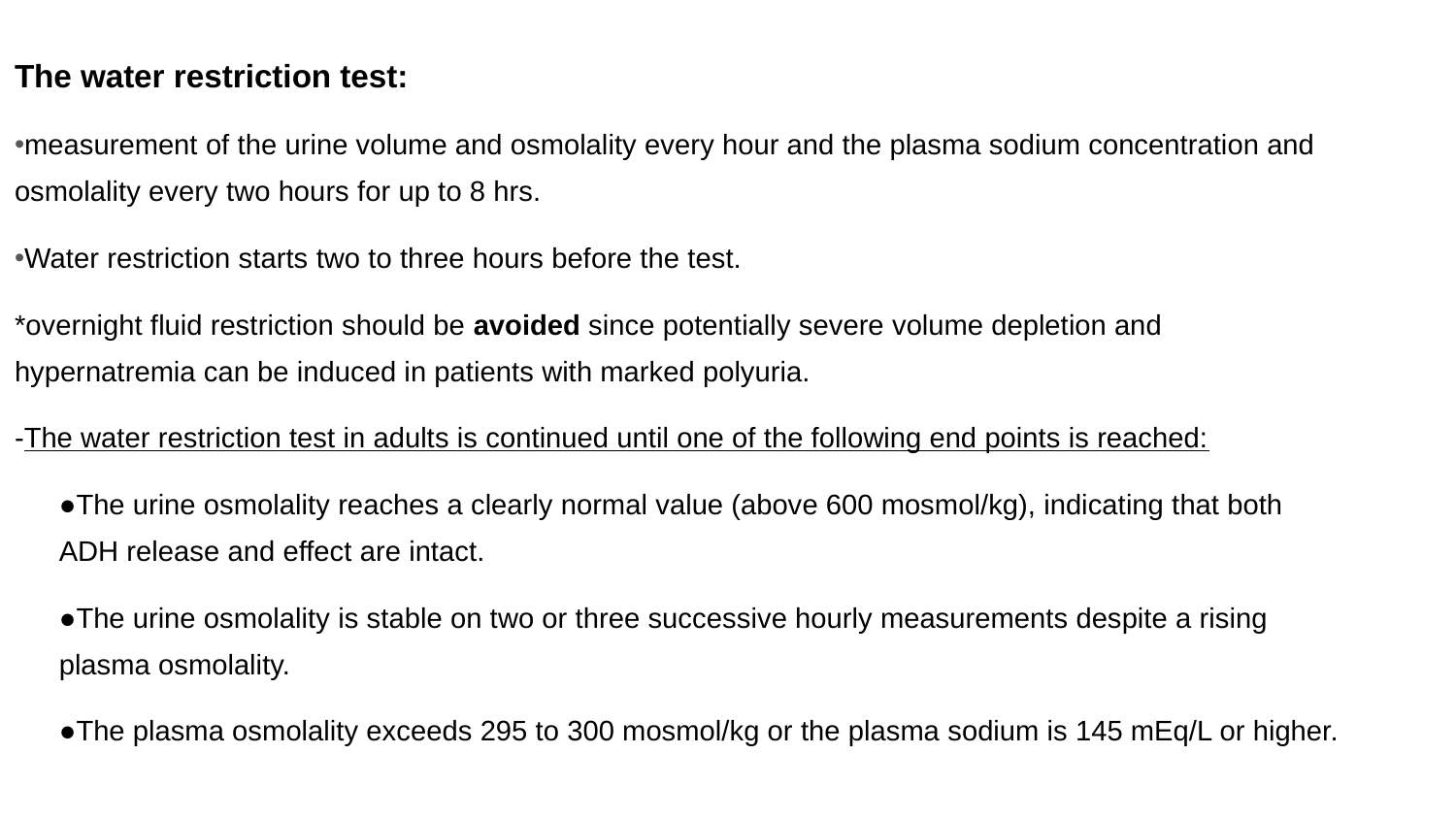

The water restriction test:
measurement of the urine volume and osmolality every hour and the plasma sodium concentration and osmolality every two hours for up to 8 hrs.
Water restriction starts two to three hours before the test.
*overnight fluid restriction should be avoided since potentially severe volume depletion and hypernatremia can be induced in patients with marked polyuria.
-The water restriction test in adults is continued until one of the following end points is reached:
●The urine osmolality reaches a clearly normal value (above 600 mosmol/kg), indicating that both ADH release and effect are intact.
●The urine osmolality is stable on two or three successive hourly measurements despite a rising plasma osmolality.
●The plasma osmolality exceeds 295 to 300 mosmol/kg or the plasma sodium is 145 mEq/L or higher.